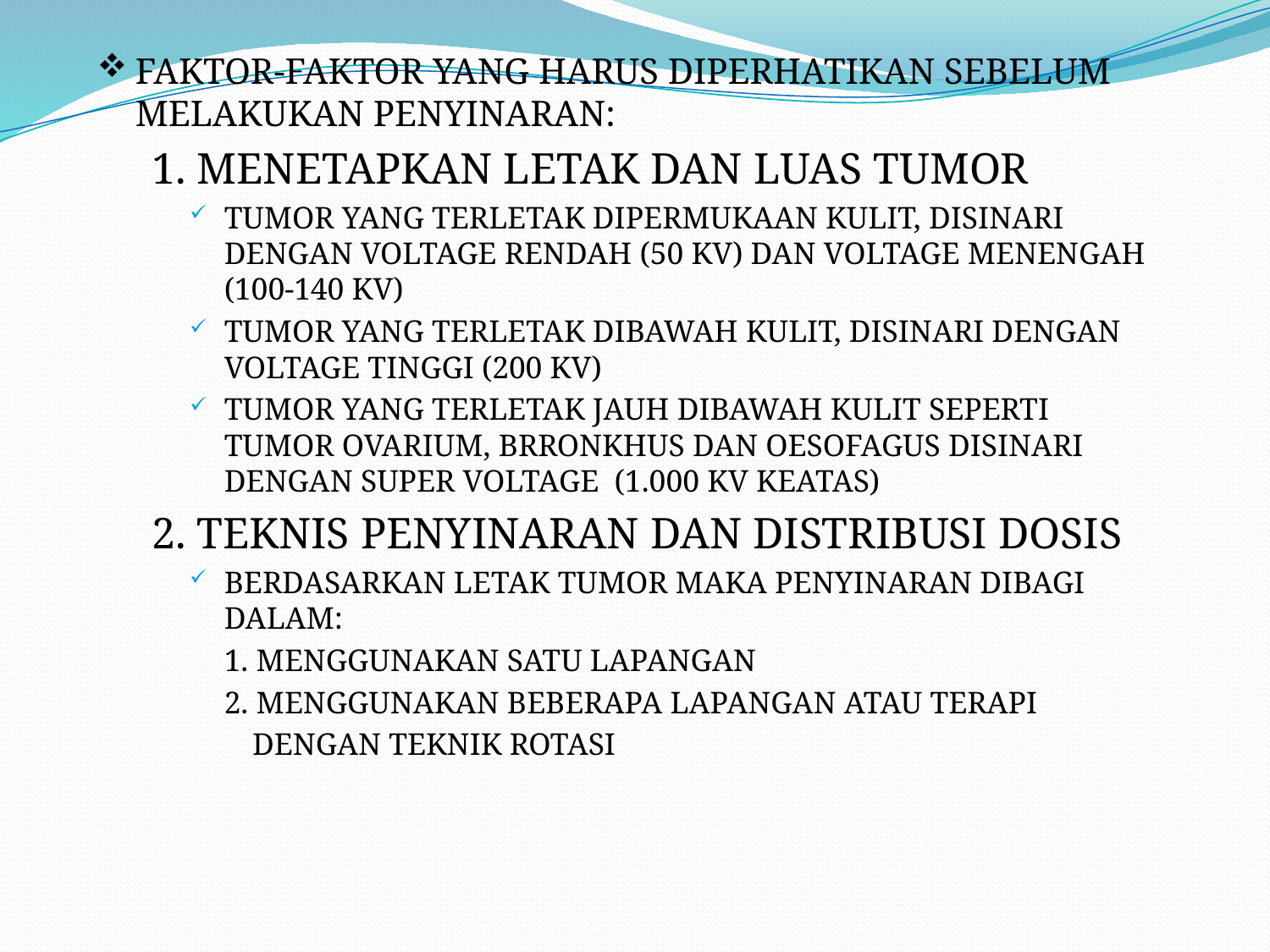

FAKTOR-FAKTOR YANG HARUS DIPERHATIKAN SEBELUM MELAKUKAN PENYINARAN:
1. MENETAPKAN LETAK DAN LUAS TUMOR
TUMOR YANG TERLETAK DIPERMUKAAN KULIT, DISINARI DENGAN VOLTAGE RENDAH (50 KV) DAN VOLTAGE MENENGAH (100-140 KV)
TUMOR YANG TERLETAK DIBAWAH KULIT, DISINARI DENGAN VOLTAGE TINGGI (200 KV)
TUMOR YANG TERLETAK JAUH DIBAWAH KULIT SEPERTI TUMOR OVARIUM, BRRONKHUS DAN OESOFAGUS DISINARI DENGAN SUPER VOLTAGE  (1.000 KV KEATAS)
2. TEKNIS PENYINARAN DAN DISTRIBUSI DOSIS
BERDASARKAN LETAK TUMOR MAKA PENYINARAN DIBAGI DALAM:
	1. MENGGUNAKAN SATU LAPANGAN
	2. MENGGUNAKAN BEBERAPA LAPANGAN ATAU TERAPI
        DENGAN TEKNIK ROTASI